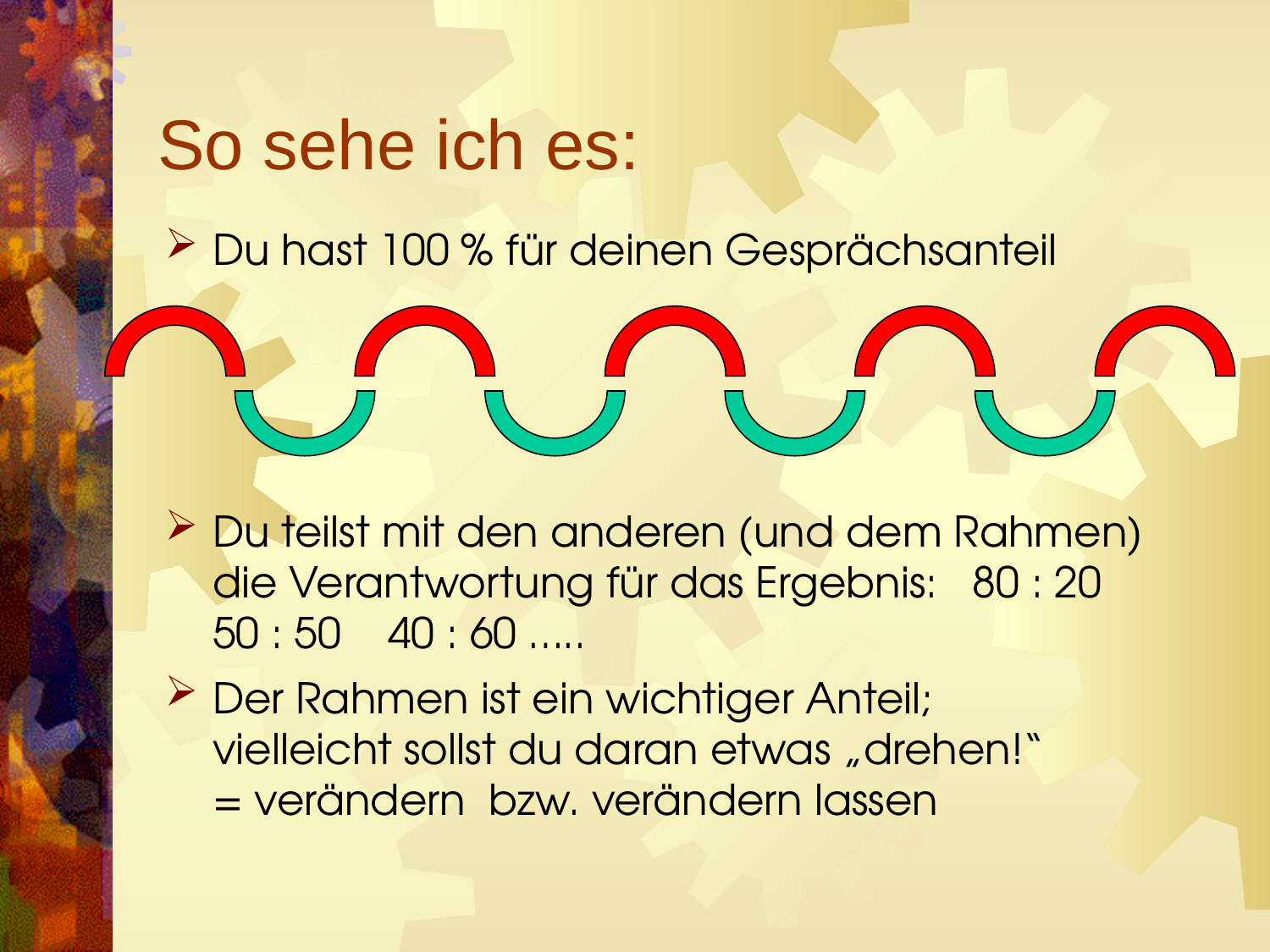

# So sehe ich es:
Du hast 100 % für deinen Gesprächsanteil

Du teilst mit den anderen (und dem Rahmen) die Verantwortung für das Ergebnis:   80 : 20   50 : 50    40 : 60 …..
Der Rahmen ist ein wichtiger Anteil;
vielleicht sollst du daran etwas „drehen!“
= verändern  bzw. verändern lassen